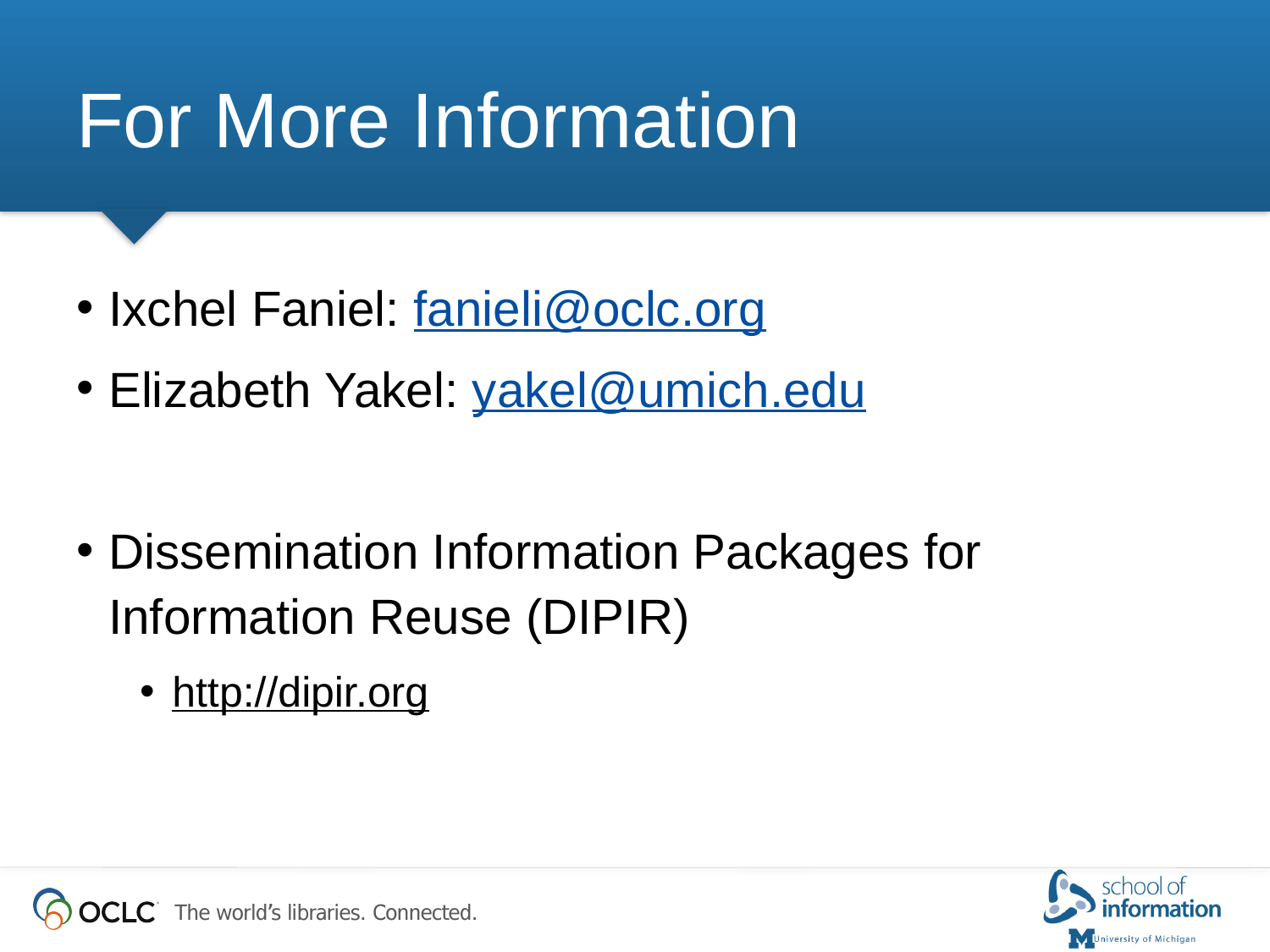

# For More Information
Ixchel Faniel: fanieli@oclc.org
Elizabeth Yakel: yakel@umich.edu

Dissemination Information Packages for Information Reuse (DIPIR)
http://dipir.org